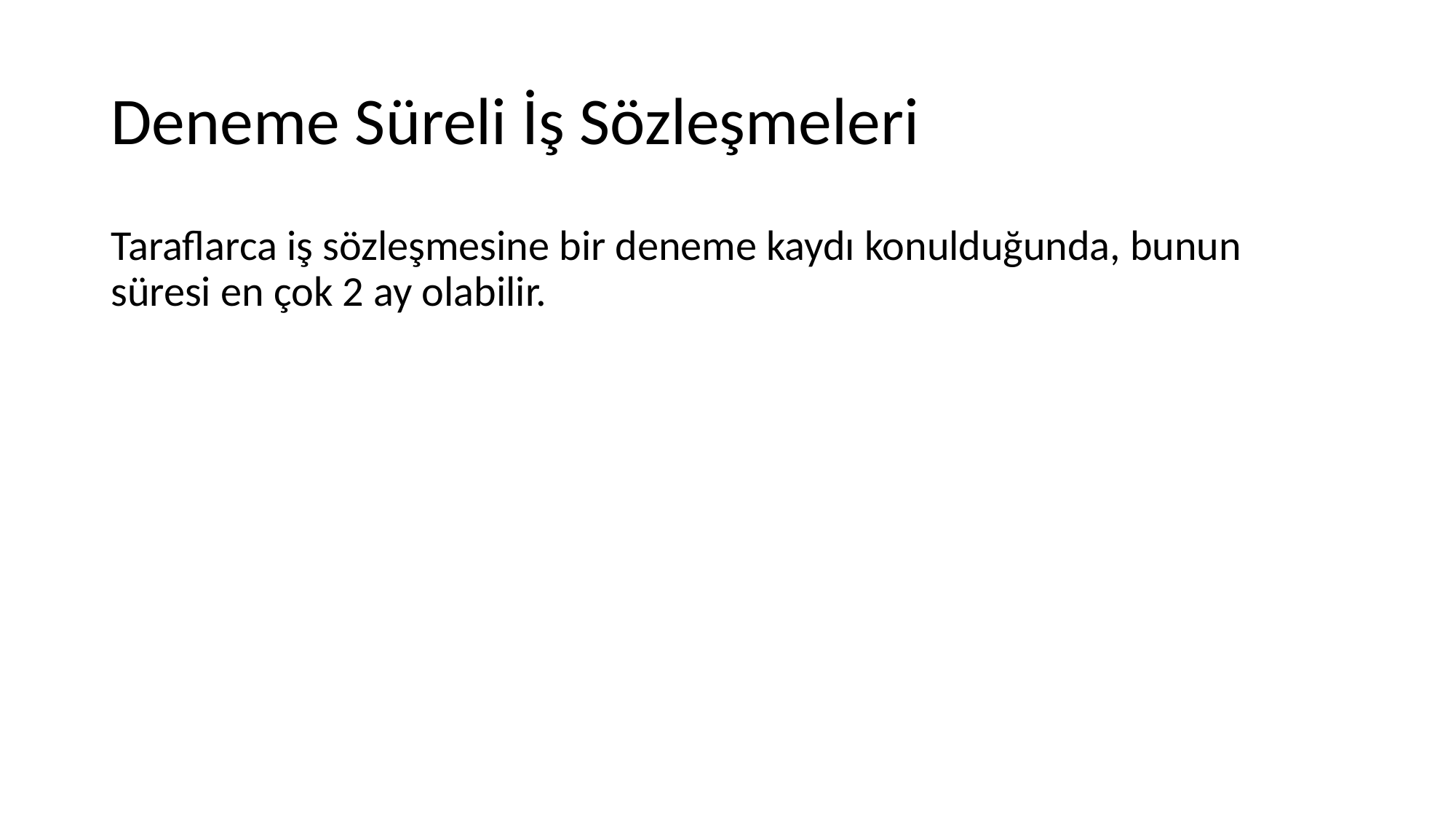

# Deneme Süreli İş Sözleşmeleri
Taraflarca iş sözleşmesine bir deneme kaydı konulduğunda, bunun süresi en çok 2 ay olabilir.